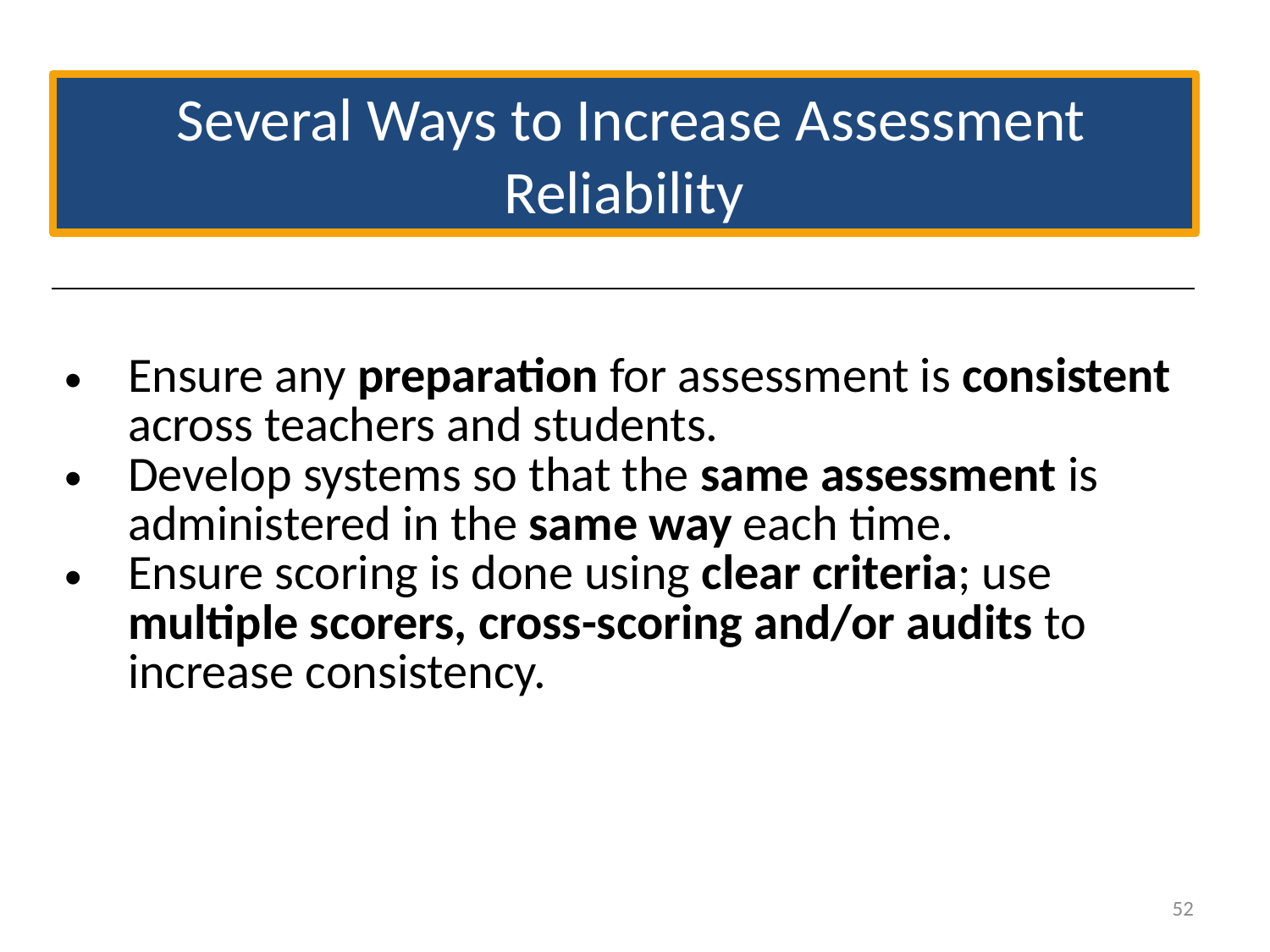

# Several Ways to Increase Assessment Reliability
| Ensure any preparation for assessment is consistent across teachers and students. Develop systems so that the same assessment is administered in the same way each time. Ensure scoring is done using clear criteria; use multiple scorers, cross-scoring and/or audits to increase consistency. |
| --- |
52